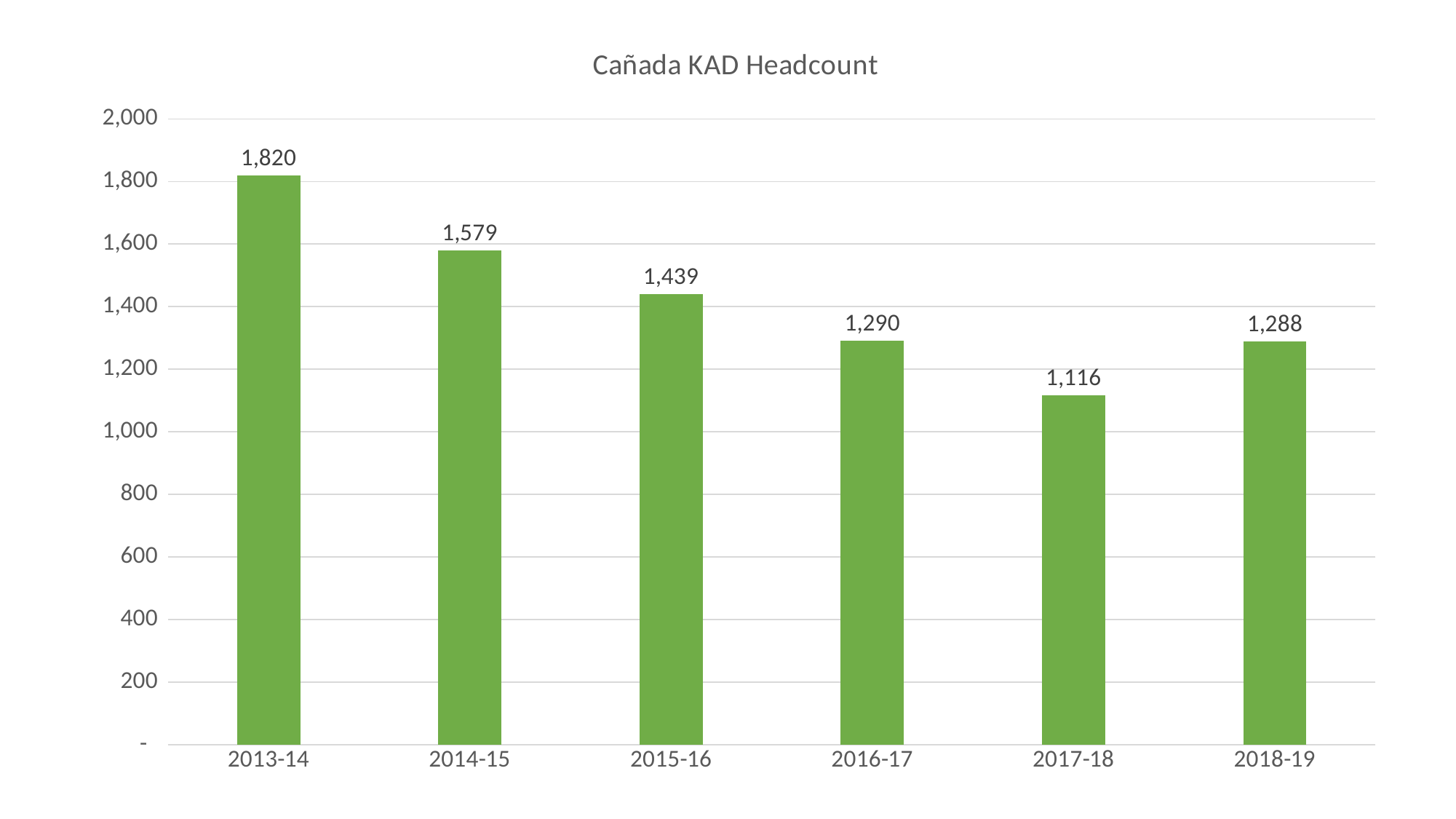

### Chart: Cañada KAD Headcount

| Category |  |
|---|---|
| 2013-14 | 1820.0 |
| 2014-15 | 1579.0 |
| 2015-16 | 1439.0 |
| 2016-17 | 1290.0 |
| 2017-18 | 1116.0 |
| 2018-19 | 1288.0 |